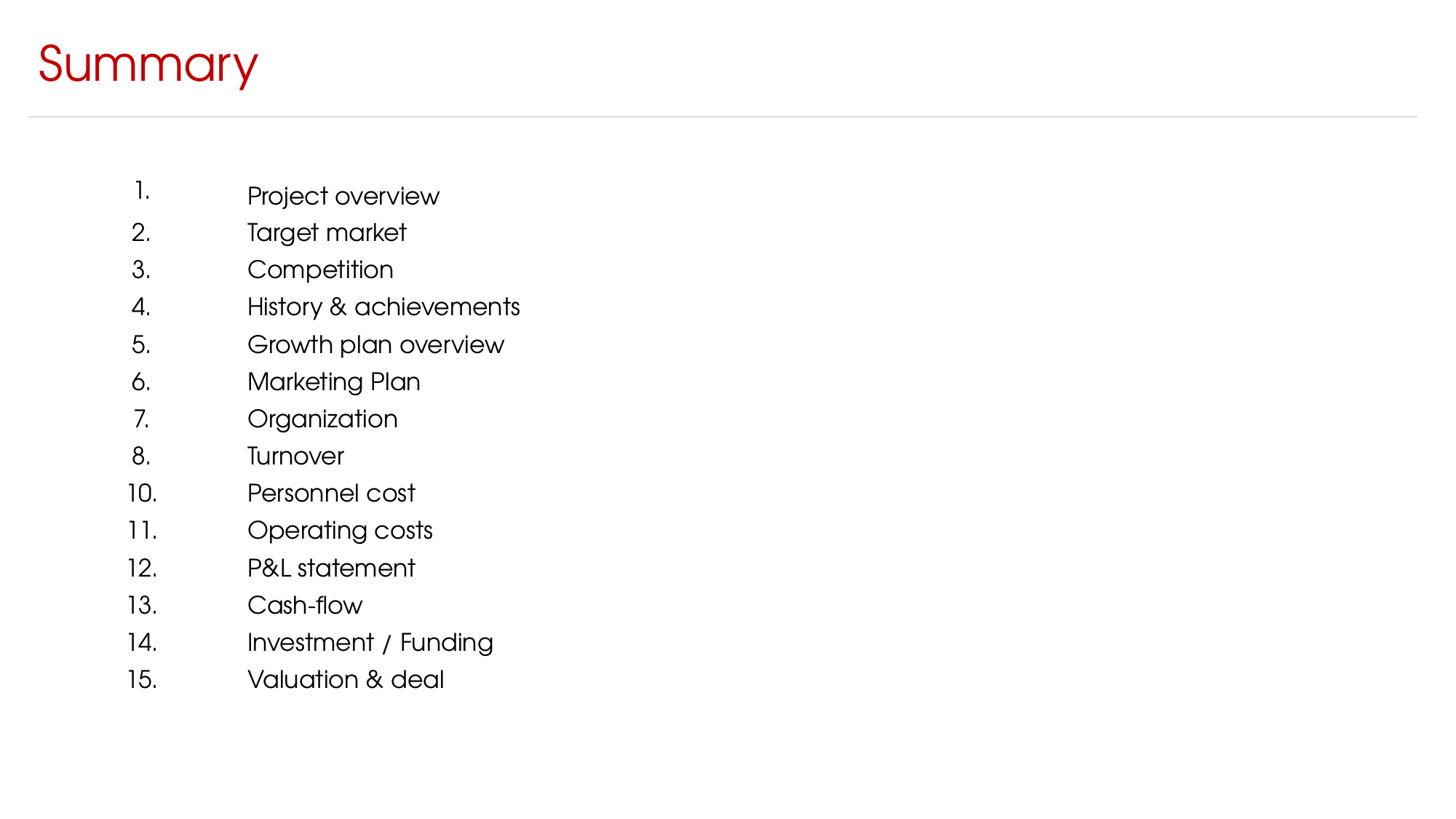

Summary
| 1. | Project overview |
| --- | --- |
| 2. | Target market |
| 3. | Competition |
| 4. | History & achievements |
| 5. | Growth plan overview |
| 6. | Marketing Plan |
| 7. | Organization |
| 8. | Turnover |
| 10. | Personnel cost |
| 11. | Operating costs |
| 12. | P&L statement |
| 13. | Cash-flow |
| 14. | Investment / Funding |
| 15. | Valuation & deal |